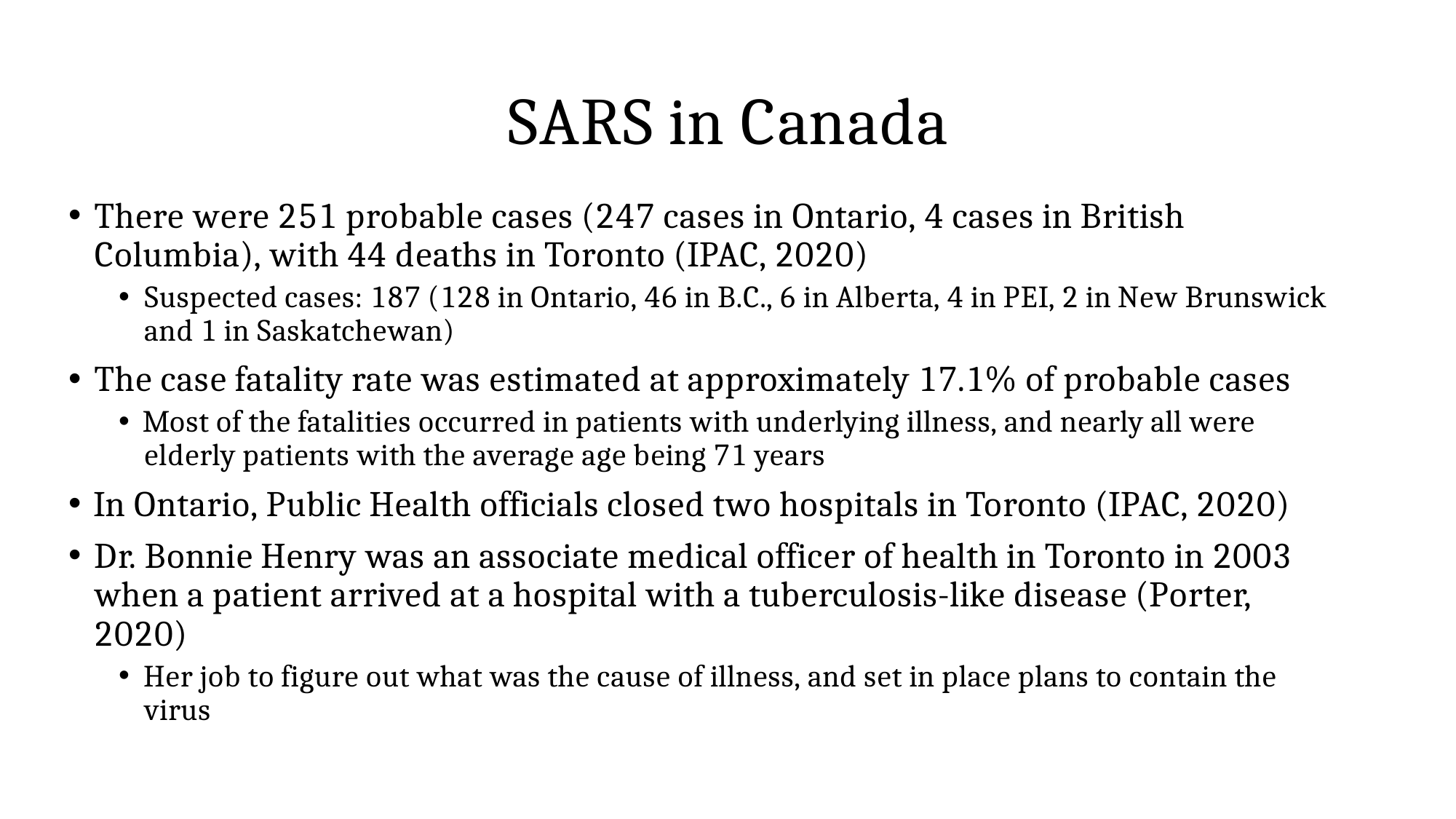

# SARS in Canada
There were 251 probable cases (247 cases in Ontario, 4 cases in British Columbia), with 44 deaths in Toronto (IPAC, 2020)
Suspected cases: 187 (128 in Ontario, 46 in B.C., 6 in Alberta, 4 in PEI, 2 in New Brunswick and 1 in Saskatchewan)
The case fatality rate was estimated at approximately 17.1% of probable cases
Most of the fatalities occurred in patients with underlying illness, and nearly all were elderly patients with the average age being 71 years
In Ontario, Public Health officials closed two hospitals in Toronto (IPAC, 2020)
Dr. Bonnie Henry was an associate medical officer of health in Toronto in 2003 when a patient arrived at a hospital with a tuberculosis-like disease (Porter, 2020)
Her job to figure out what was the cause of illness, and set in place plans to contain the virus